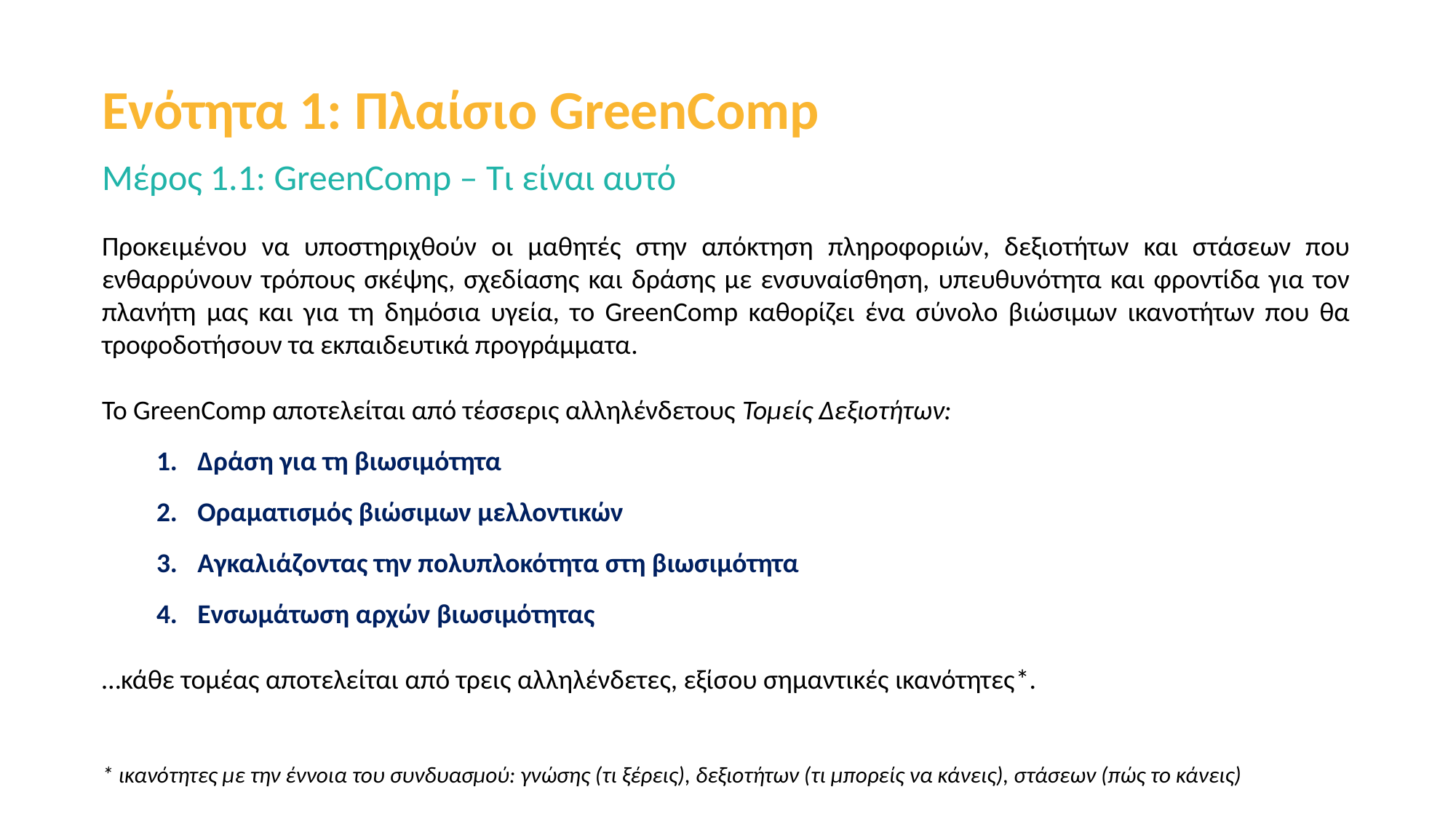

Ενότητα 1: Πλαίσιο GreenComp
Μέρος 1.1: GreenComp – Τι είναι αυτό
Προκειμένου να υποστηριχθούν οι μαθητές στην απόκτηση πληροφοριών, δεξιοτήτων και στάσεων που ενθαρρύνουν τρόπους σκέψης, σχεδίασης και δράσης με ενσυναίσθηση, υπευθυνότητα και φροντίδα για τον πλανήτη μας και για τη δημόσια υγεία, το GreenComp καθορίζει ένα σύνολο βιώσιμων ικανοτήτων που θα τροφοδοτήσουν τα εκπαιδευτικά προγράμματα.

Το GreenComp αποτελείται από τέσσερις αλληλένδετους Τομείς Δεξιοτήτων:

Δράση για τη βιωσιμότητα

Οραματισμός βιώσιμων μελλοντικών

Αγκαλιάζοντας την πολυπλοκότητα στη βιωσιμότητα

Ενσωμάτωση αρχών βιωσιμότητας

…κάθε τομέας αποτελείται από τρεις αλληλένδετες, εξίσου σημαντικές ικανότητες*.

* ικανότητες με την έννοια του συνδυασμού: γνώσης (τι ξέρεις), δεξιοτήτων (τι μπορείς να κάνεις), στάσεων (πώς το κάνεις)